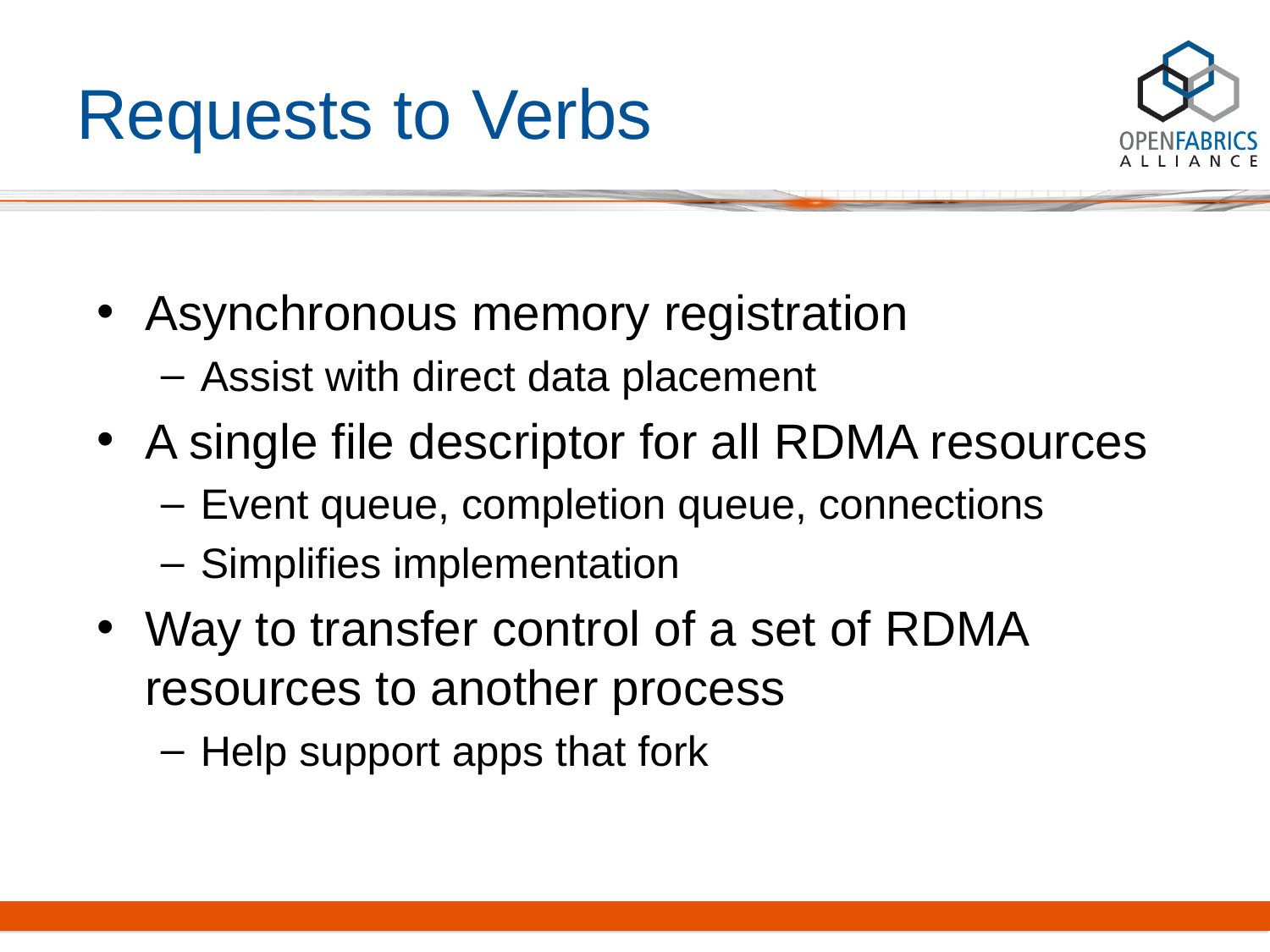

# Requests to Verbs
Asynchronous memory registration
Assist with direct data placement
A single file descriptor for all RDMA resources
Event queue, completion queue, connections
Simplifies implementation
Way to transfer control of a set of RDMA resources to another process
Help support apps that fork